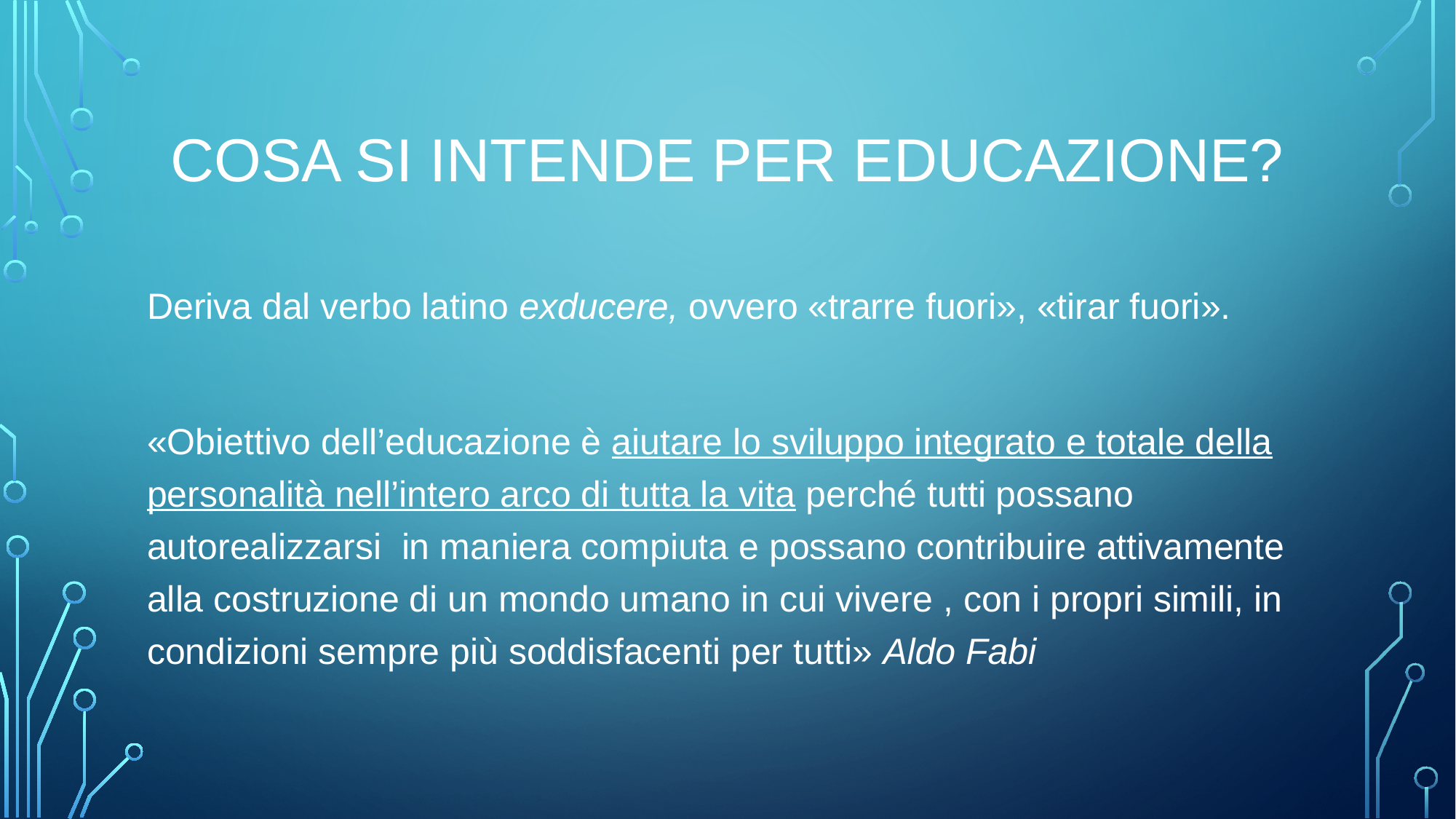

# Cosa si intende per educazione?
Deriva dal verbo latino exducere, ovvero «trarre fuori», «tirar fuori».

«Obiettivo dell’educazione è aiutare lo sviluppo integrato e totale della personalità nell’intero arco di tutta la vita perché tutti possano autorealizzarsi  in maniera compiuta e possano contribuire attivamente alla costruzione di un mondo umano in cui vivere , con i propri simili, in condizioni sempre più soddisfacenti per tutti» Aldo Fabi